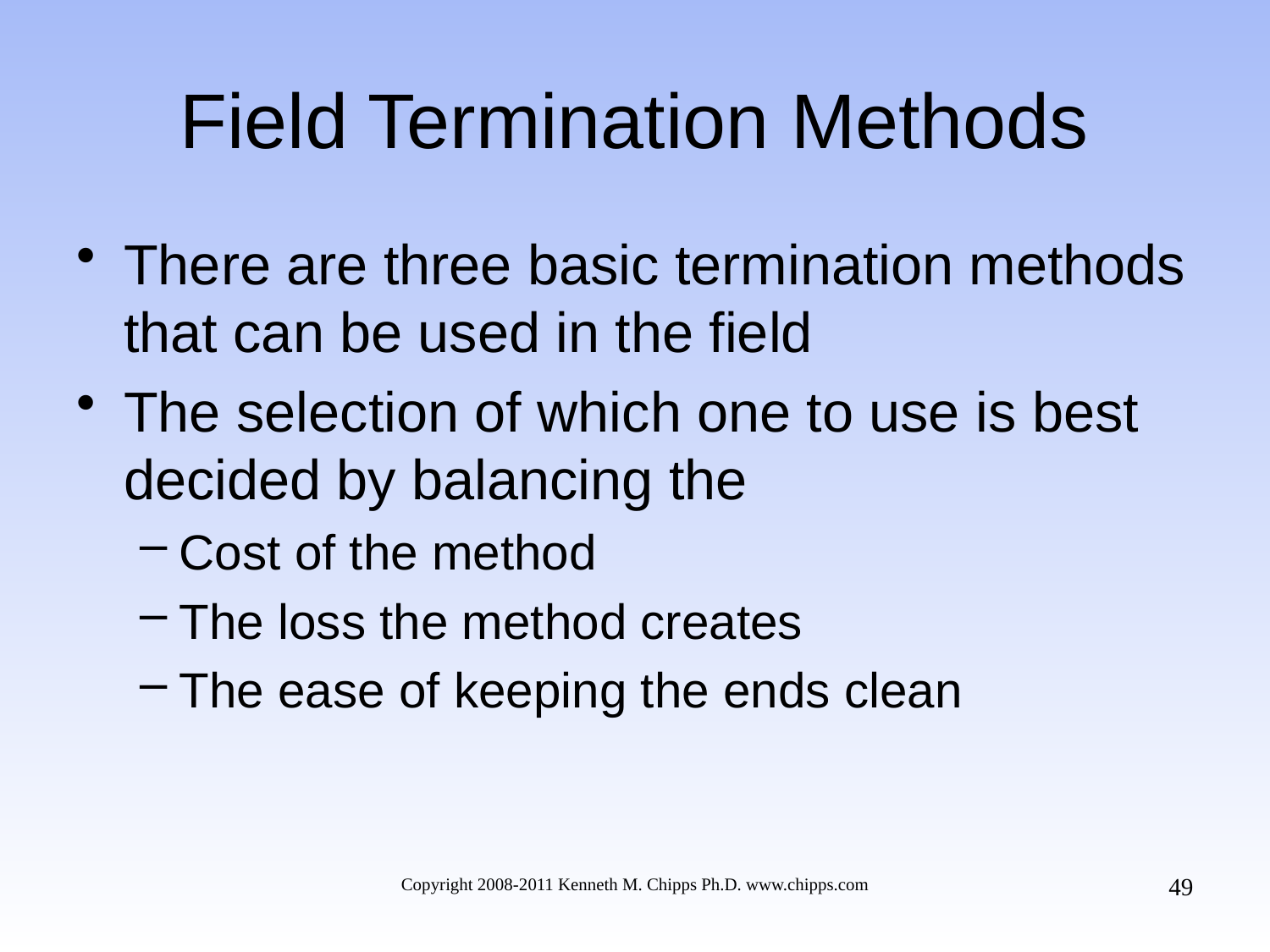

# Field Termination Methods
There are three basic termination methods that can be used in the field
The selection of which one to use is best decided by balancing the
Cost of the method
The loss the method creates
The ease of keeping the ends clean
49
Copyright 2008-2011 Kenneth M. Chipps Ph.D. www.chipps.com